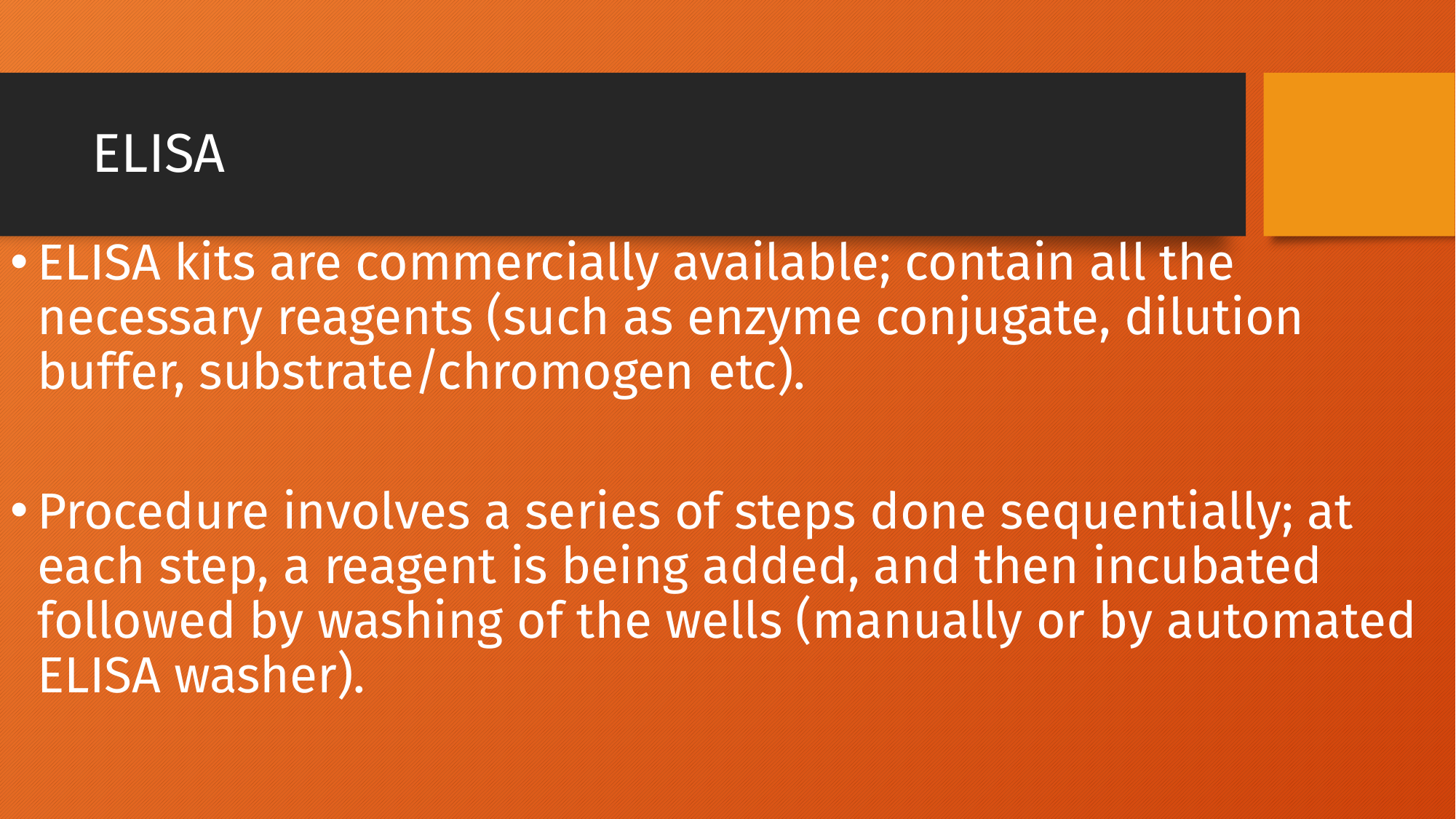

# ELISA
ELISA kits are commercially available; contain all the necessary reagents (such as enzyme conjugate, dilution buffer, substrate/chromogen etc).

Procedure involves a series of steps done sequentially; at each step, a reagent is being added, and then incubated followed by washing of the wells (manually or by automated ELISA washer).